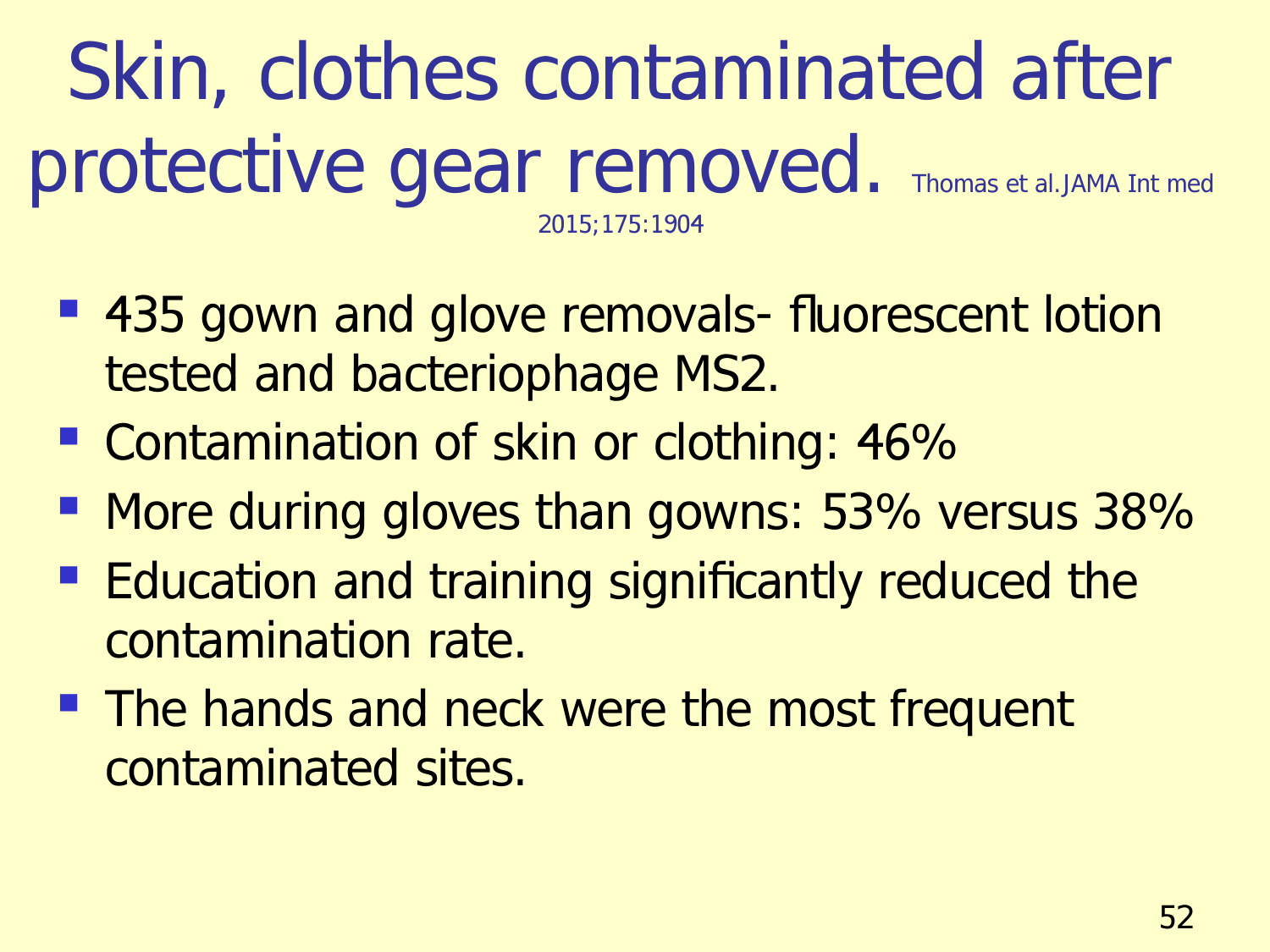

# Skin, clothes contaminated after protective gear removed. Thomas et al.JAMA Int med 2015;175:1904
435 gown and glove removals- fluorescent lotion tested and bacteriophage MS2.
Contamination of skin or clothing: 46%
More during gloves than gowns: 53% versus 38%
Education and training significantly reduced the contamination rate.
The hands and neck were the most frequent contaminated sites.
52